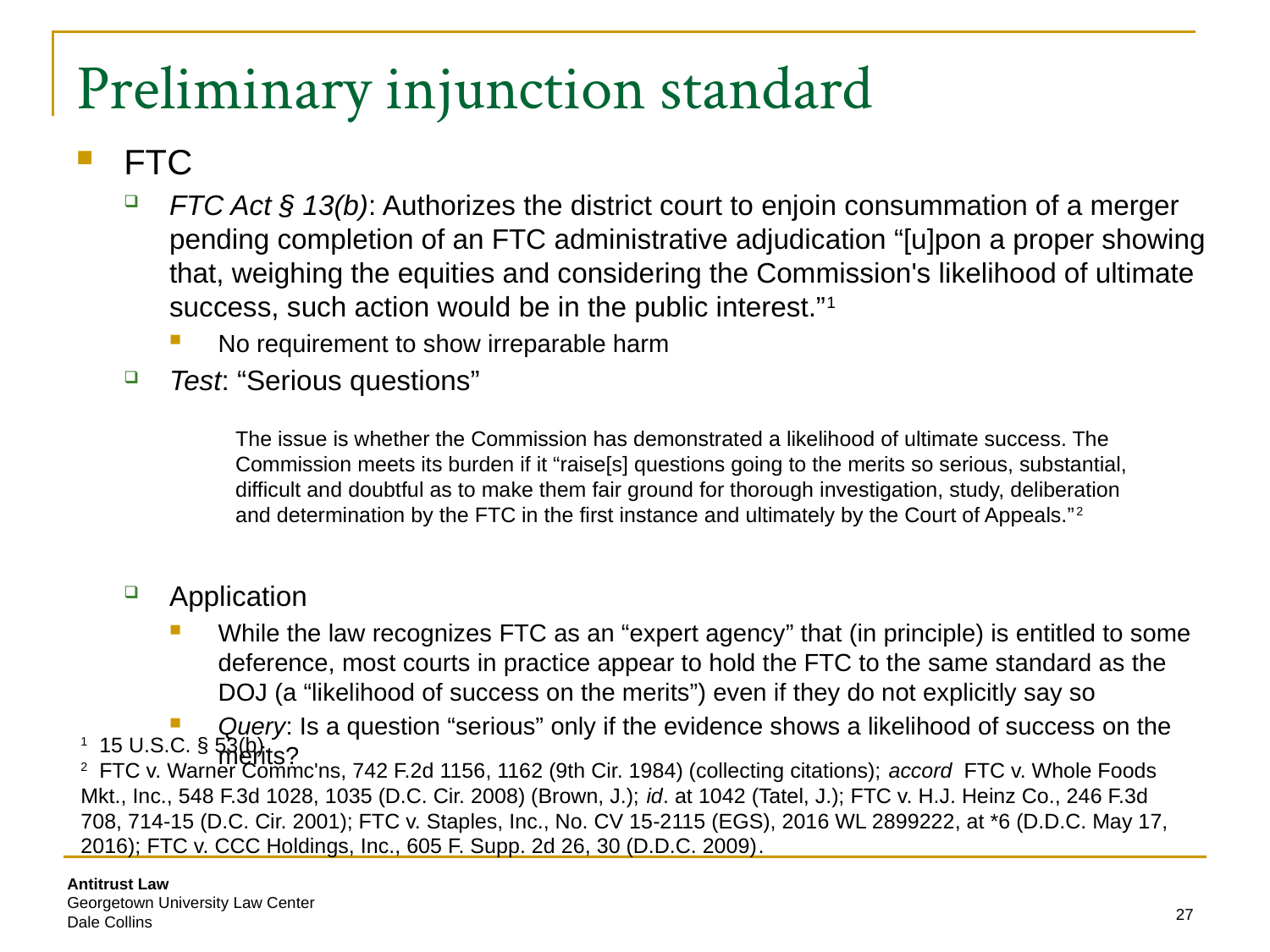

# Preliminary injunction standard
FTC
FTC Act § 13(b): Authorizes the district court to enjoin consummation of a merger pending completion of an FTC administrative adjudication “[u]pon a proper showing that, weighing the equities and considering the Commission's likelihood of ultimate success, such action would be in the public interest.”1
No requirement to show irreparable harm
Test: “Serious questions”

Application
While the law recognizes FTC as an “expert agency” that (in principle) is entitled to some deference, most courts in practice appear to hold the FTC to the same standard as the DOJ (a “likelihood of success on the merits”) even if they do not explicitly say so
Query: Is a question “serious” only if the evidence shows a likelihood of success on the merits?

The issue is whether the Commission has demonstrated a likelihood of ultimate success. The Commission meets its burden if it “raise[s] questions going to the merits so serious, substantial, difficult and doubtful as to make them fair ground for thorough investigation, study, deliberation and determination by the FTC in the first instance and ultimately by the Court of Appeals.”2
1  15 U.S.C. § 53(b).
2  FTC v. Warner Commc'ns, 742 F.2d 1156, 1162 (9th Cir. 1984) (collecting citations); accord  FTC v. Whole Foods Mkt., Inc., 548 F.3d 1028, 1035 (D.C. Cir. 2008) (Brown, J.); id. at 1042 (Tatel, J.); FTC v. H.J. Heinz Co., 246 F.3d 708, 714-15 (D.C. Cir. 2001); FTC v. Staples, Inc., No. CV 15-2115 (EGS), 2016 WL 2899222, at *6 (D.D.C. May 17, 2016); FTC v. CCC Holdings, Inc., 605 F. Supp. 2d 26, 30 (D.D.C. 2009).
27